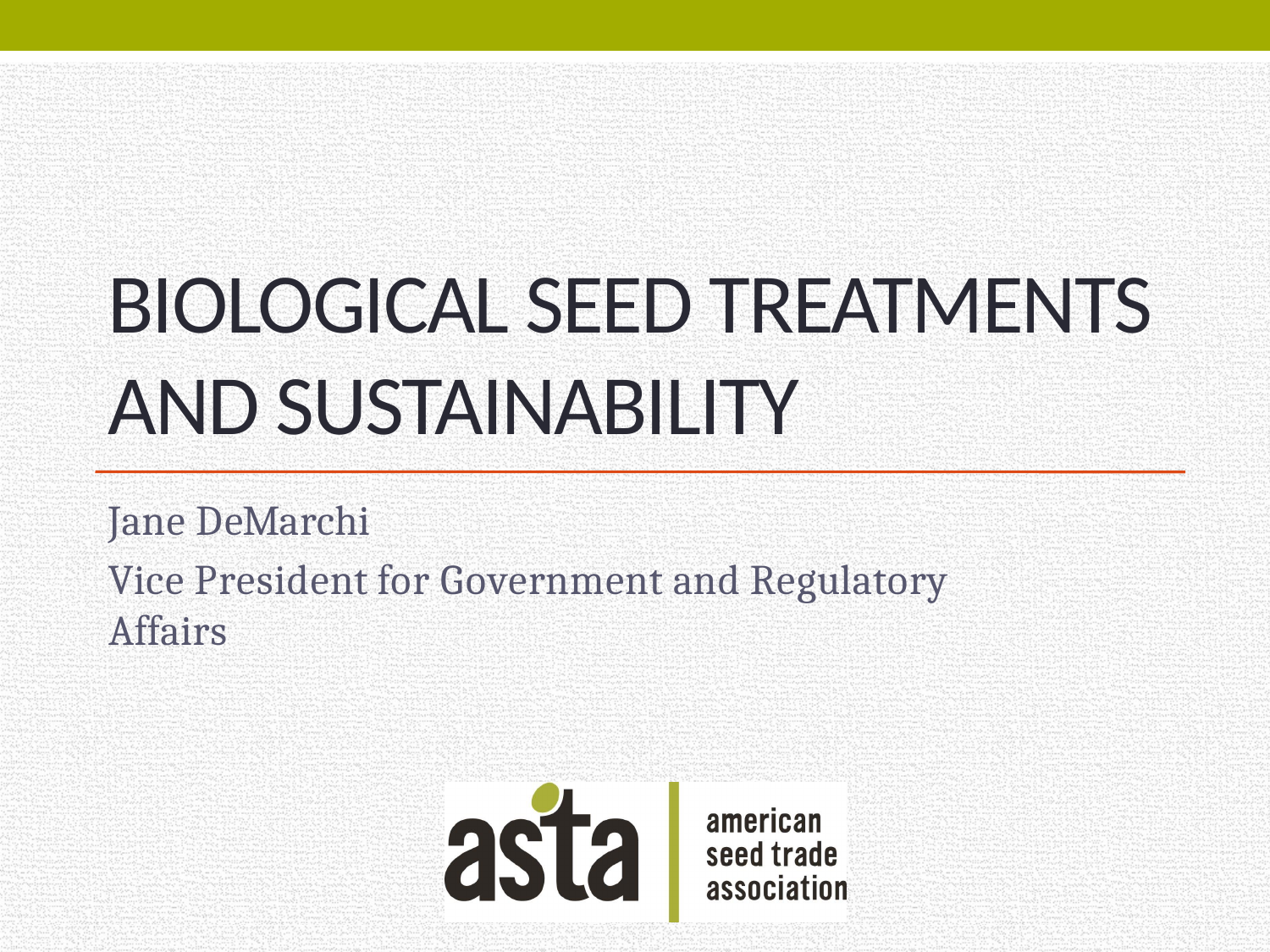

# Biological Seed Treatments and sustainability
Jane DeMarchi
Vice President for Government and Regulatory Affairs